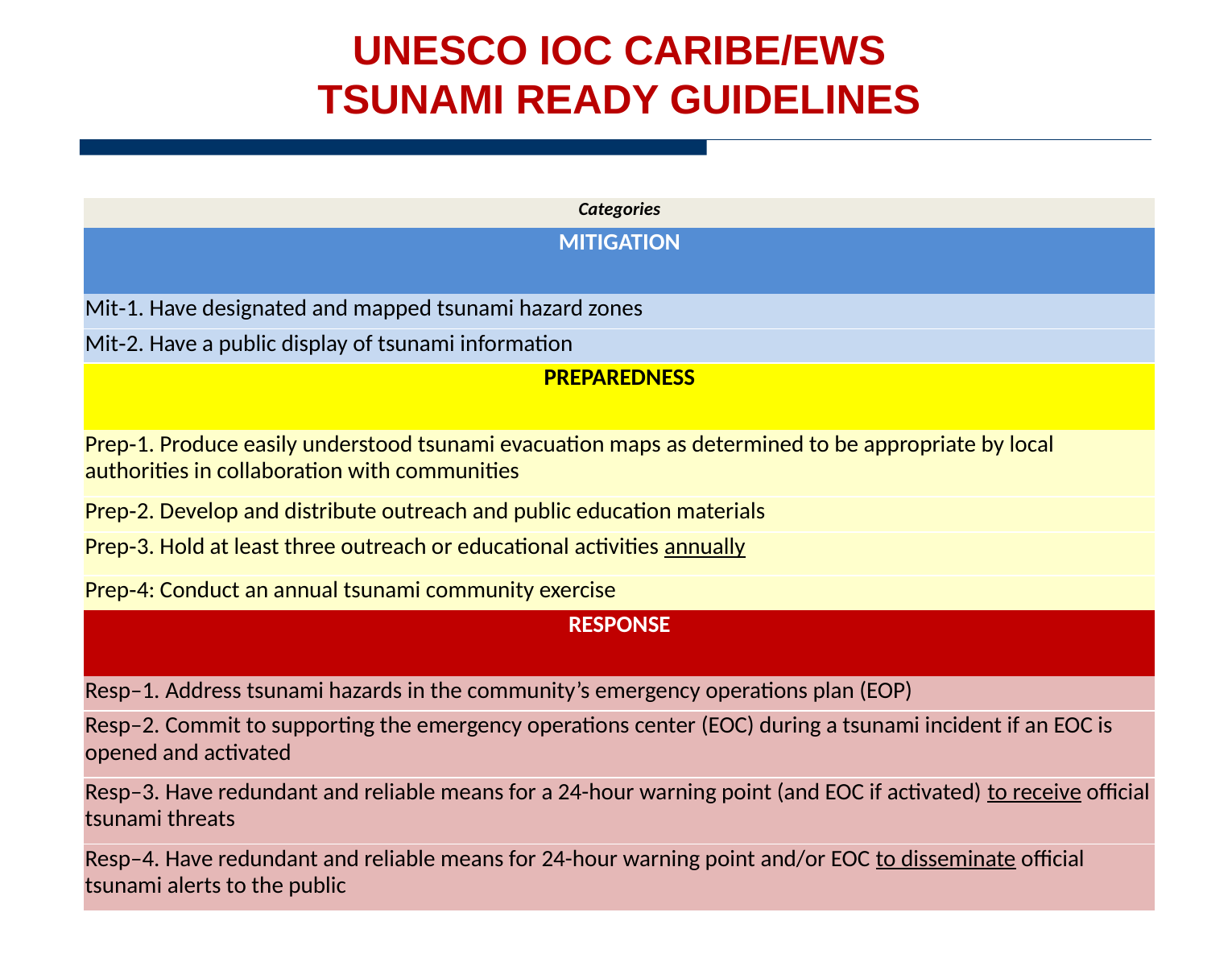

UNESCO IOC CARIBE/EWS TSUNAMI READY GUIDELINES
| Categories |
| --- |
| MITIGATION |
| Mit‑1. Have designated and mapped tsunami hazard zones |
| Mit‑2. Have a public display of tsunami information |
| PREPAREDNESS |
| Prep‑1. Produce easily understood tsunami evacuation maps as determined to be appropriate by local authorities in collaboration with communities |
| Prep‑2. Develop and distribute outreach and public education materials |
| Prep‑3. Hold at least three outreach or educational activities annually |
| Prep‑4: Conduct an annual tsunami community exercise |
| RESPONSE |
| Resp–1. Address tsunami hazards in the community’s emergency operations plan (EOP) |
| Resp–2. Commit to supporting the emergency operations center (EOC) during a tsunami incident if an EOC is opened and activated |
| Resp–3. Have redundant and reliable means for a 24-hour warning point (and EOC if activated) to receive official tsunami threats |
| Resp–4. Have redundant and reliable means for 24-hour warning point and/or EOC to disseminate official tsunami alerts to the public |